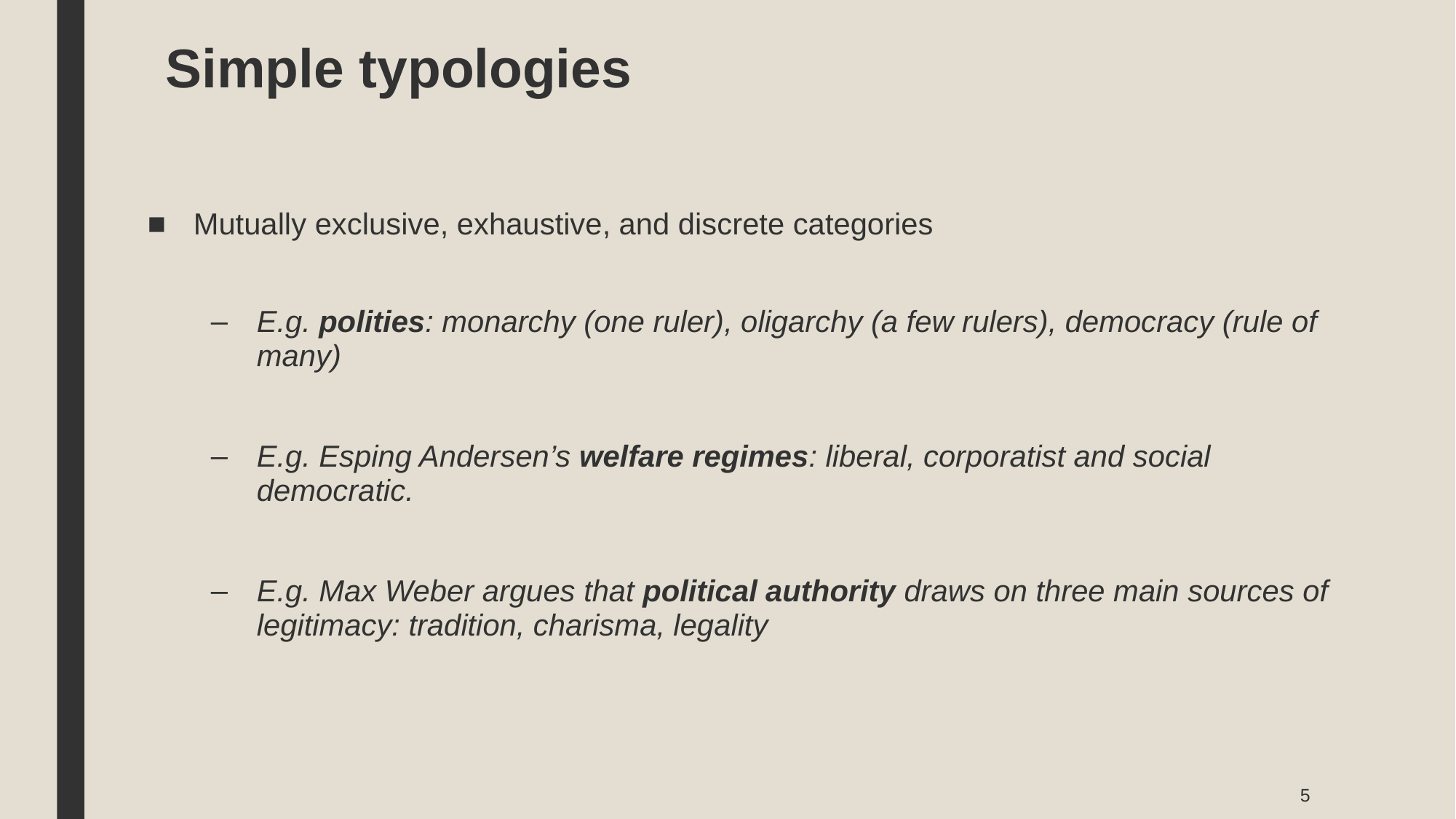

# Simple typologies
Mutually exclusive, exhaustive, and discrete categories

E.g. polities: monarchy (one ruler), oligarchy (a few rulers), democracy (rule of many)

E.g. Esping Andersen’s welfare regimes: liberal, corporatist and social democratic.

E.g. Max Weber argues that political authority draws on three main sources of legitimacy: tradition, charisma, legality

5